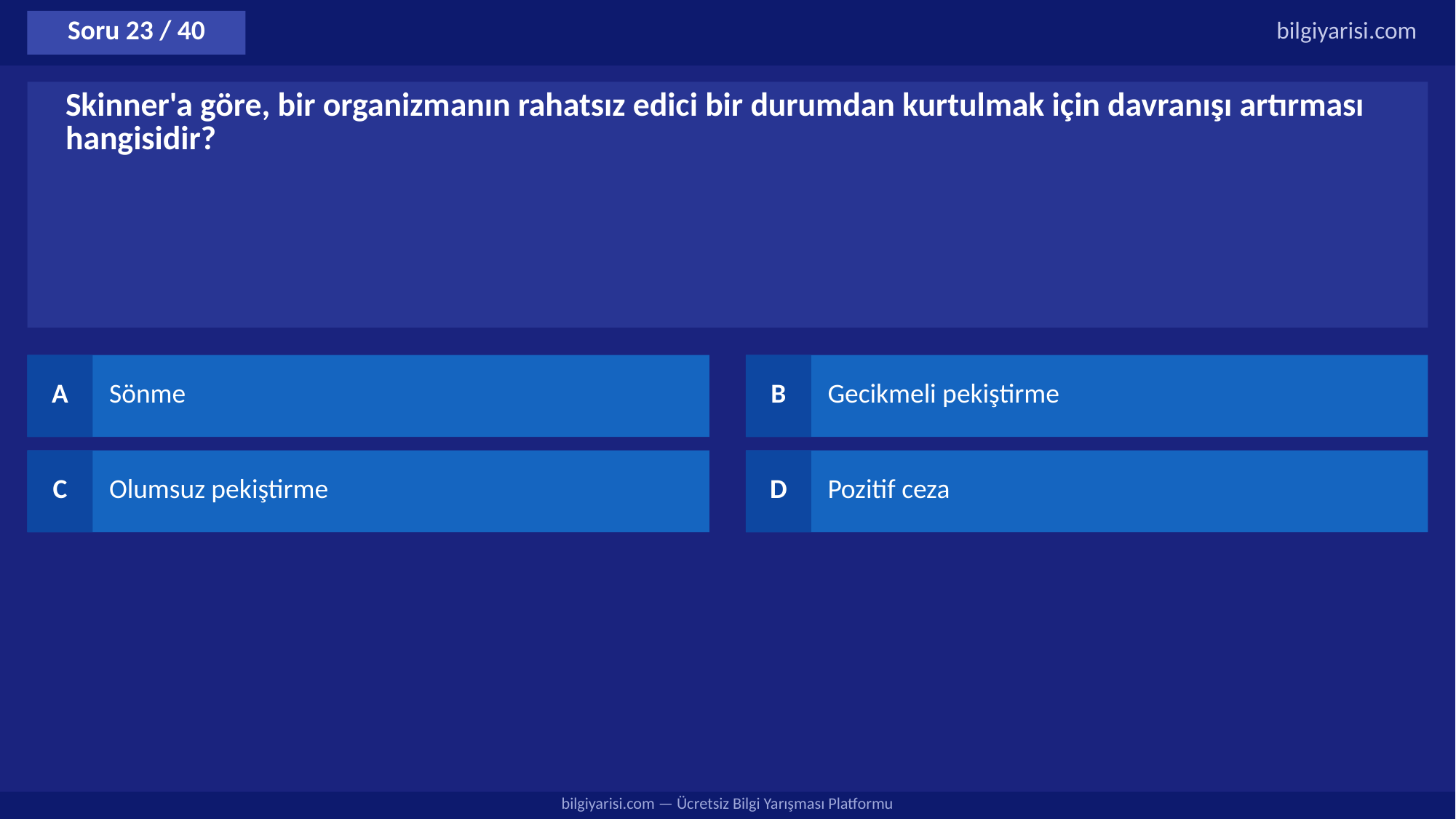

Soru 23 / 40
bilgiyarisi.com

Skinner'a göre, bir organizmanın rahatsız edici bir durumdan kurtulmak için davranışı artırması hangisidir?

A
Sönme

B
Gecikmeli pekiştirme

C
Olumsuz pekiştirme

D
Pozitif ceza
bilgiyarisi.com — Ücretsiz Bilgi Yarışması Platformu